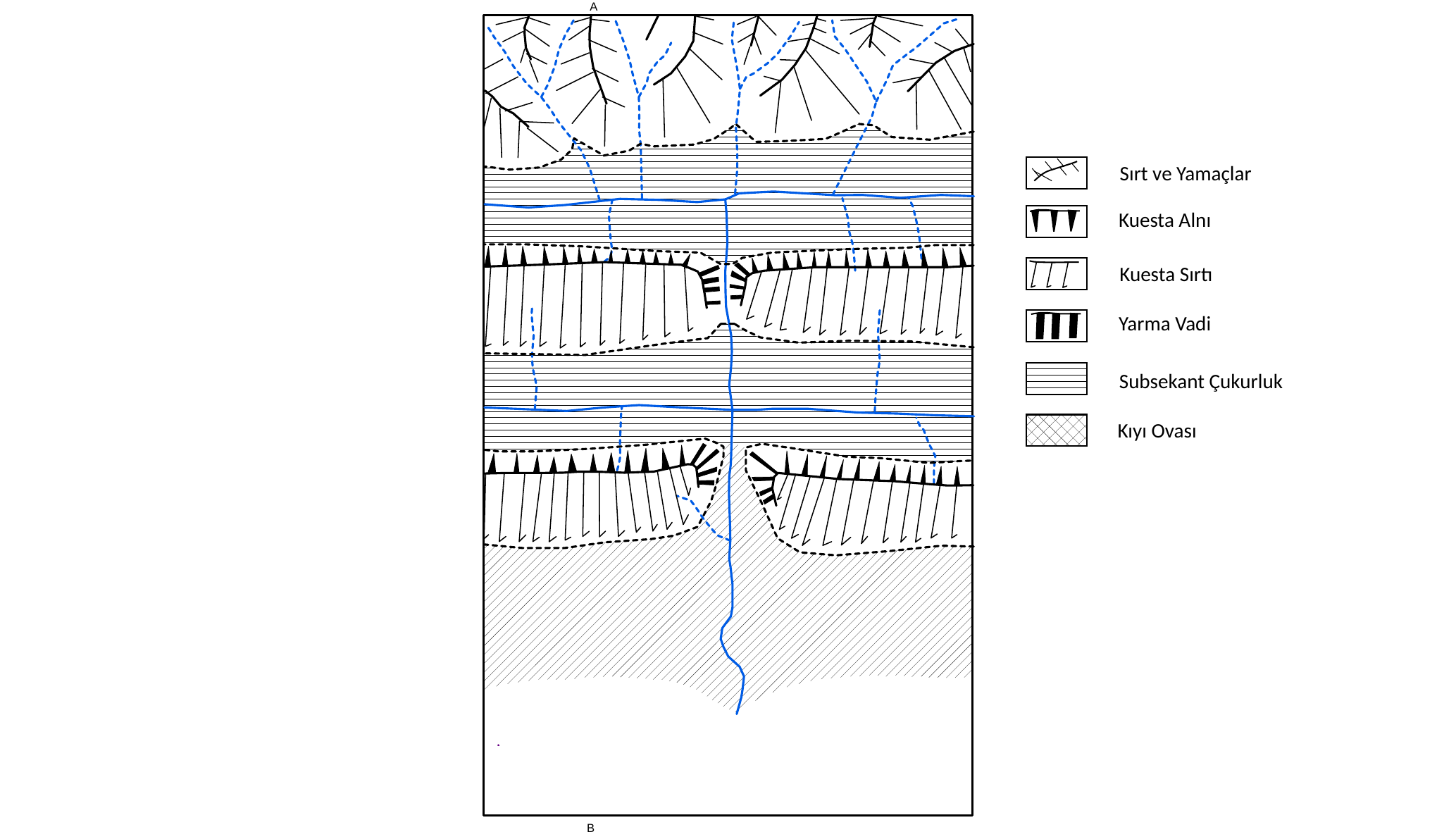

A

B

Sırt ve Yamaçlar

Kuesta Alnı

Kuesta Sırtı

Yarma Vadi

Subsekant Çukurluk
Kıyı Ovası